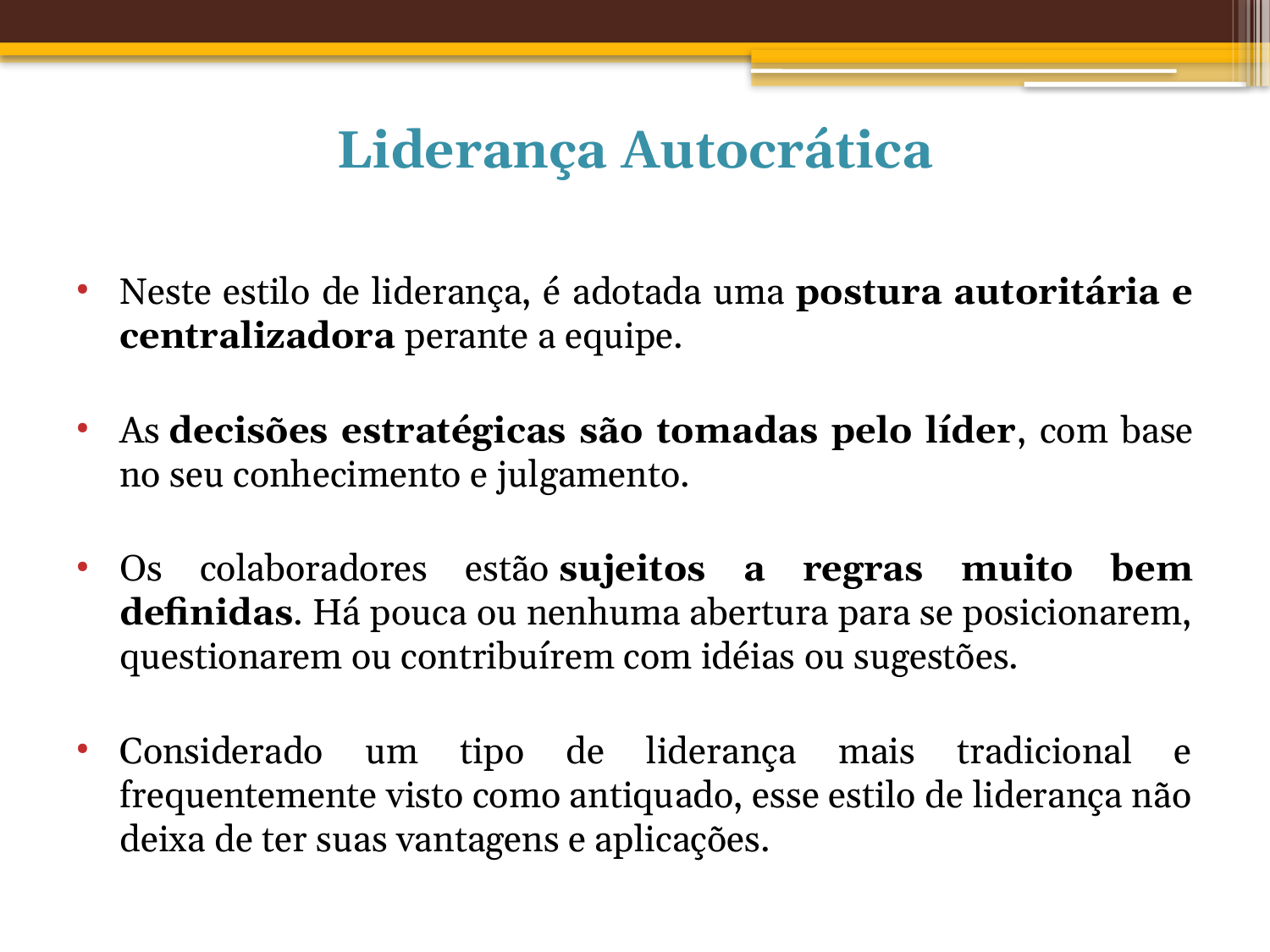

# Liderança Autocrática

Neste estilo de liderança, é adotada uma postura autoritária e centralizadora perante a equipe.

As decisões estratégicas são tomadas pelo líder, com base no seu conhecimento e julgamento.

Os colaboradores estão sujeitos a regras muito bem definidas. Há pouca ou nenhuma abertura para se posicionarem, questionarem ou contribuírem com idéias ou sugestões.

Considerado um tipo de liderança mais tradicional e frequentemente visto como antiquado, esse estilo de liderança não deixa de ter suas vantagens e aplicações.